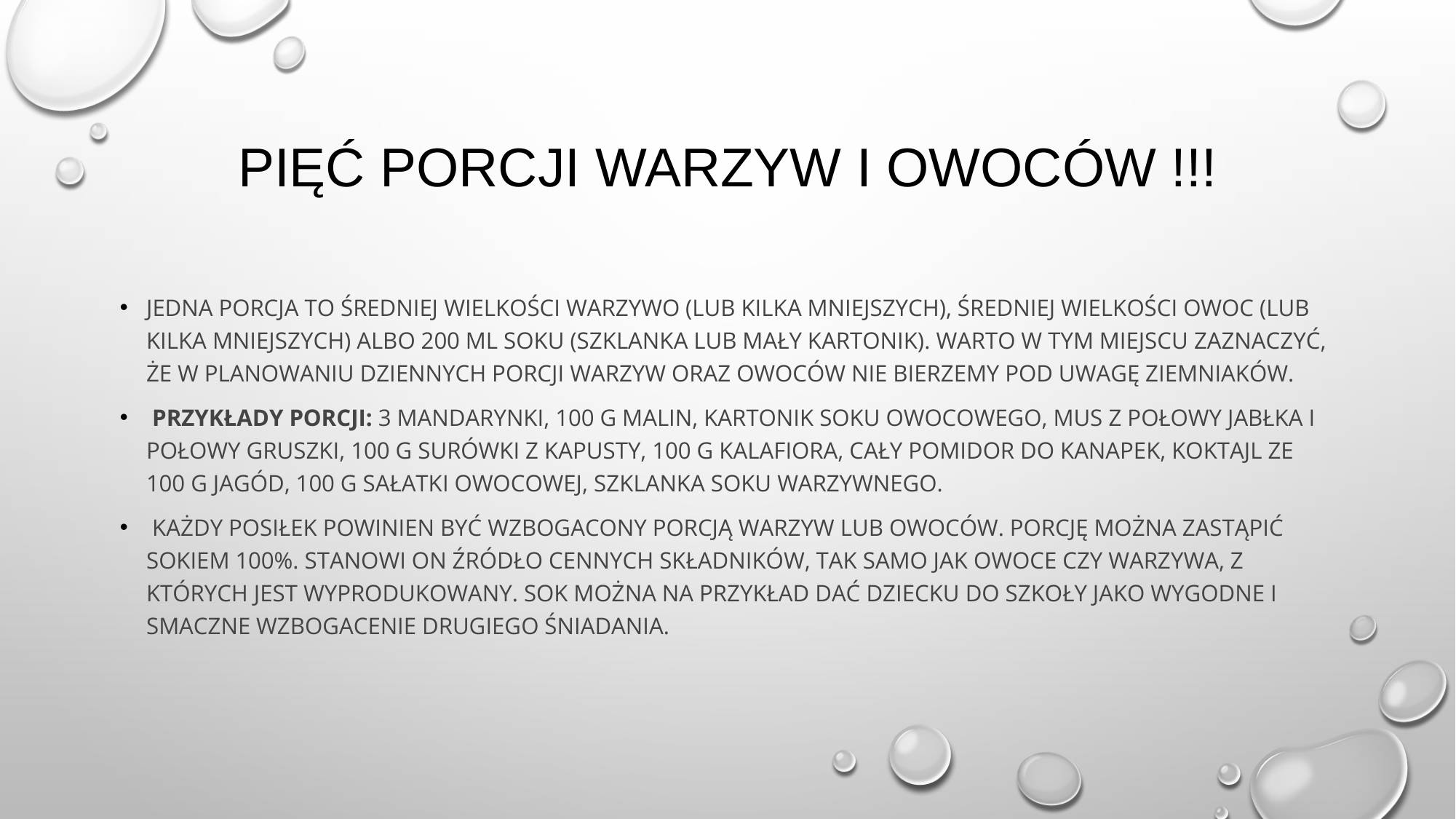

# Pięć porcji warzyw i owoców !!!
Jedna porcja to średniej wielkości warzywo (lub kilka mniejszych), średniej wielkości owoc (lub kilka mniejszych) albo 200 ml soku (szklanka lub mały kartonik). Warto w tym miejscu zaznaczyć, że w planowaniu dziennych porcji warzyw oraz owoców nie bierzemy pod uwagę ziemniaków.
 Przykłady porcji: 3 mandarynki, 100 g malin, kartonik soku owocowego, mus z połowy jabłka i połowy gruszki, 100 g surówki z kapusty, 100 g kalafiora, cały pomidor do kanapek, koktajl ze 100 g jagód, 100 g sałatki owocowej, szklanka soku warzywnego.
 Każdy posiłek powinien być wzbogacony porcją warzyw lub owoców. Porcję można zastąpić sokiem 100%. Stanowi on źródło cennych składników, tak samo jak owoce czy warzywa, z których jest wyprodukowany. Sok można na przykład dać dziecku do szkoły jako wygodne i smaczne wzbogacenie drugiego śniadania.